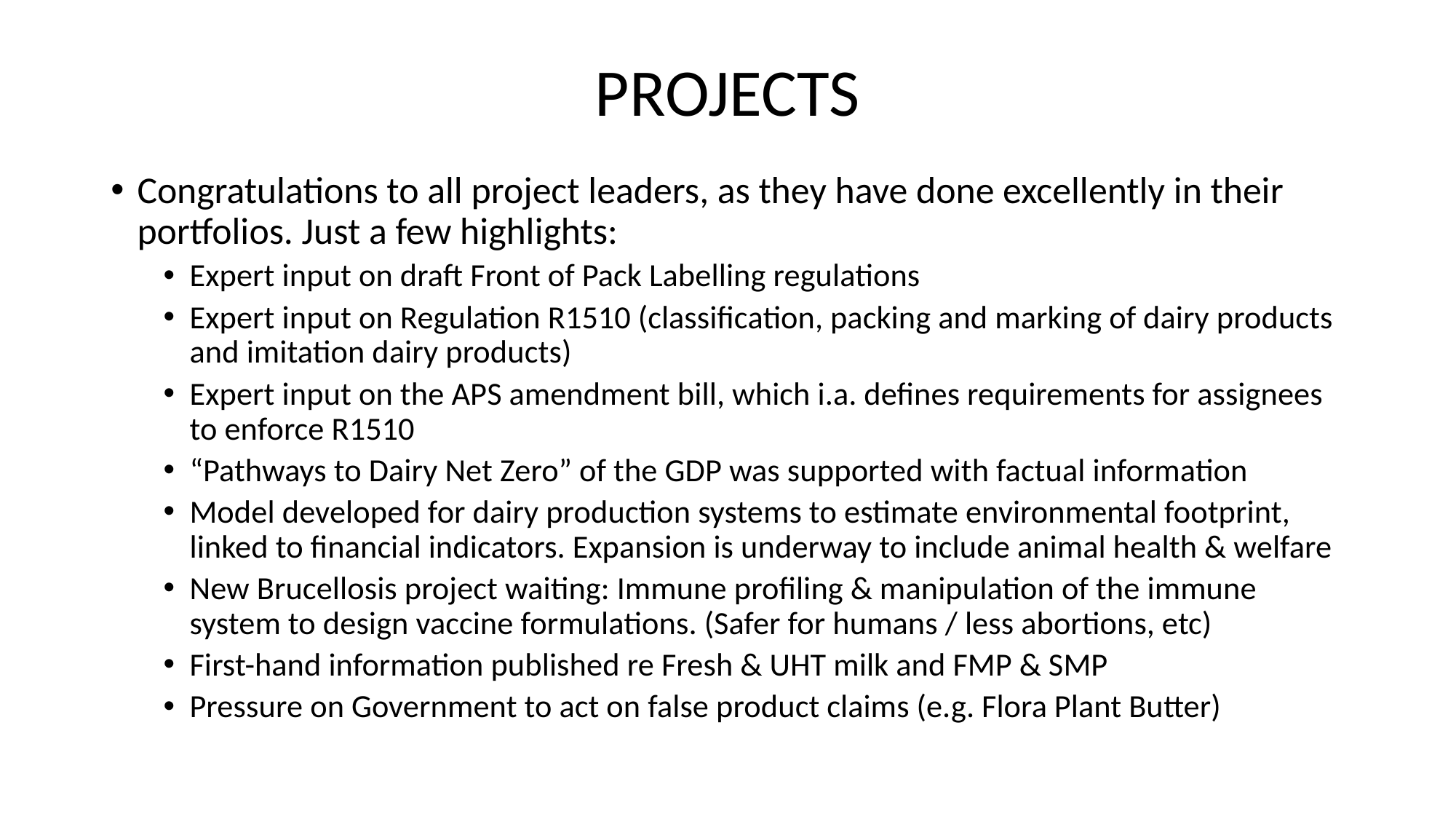

# PROJECTS
Congratulations to all project leaders, as they have done excellently in their portfolios. Just a few highlights:
Expert input on draft Front of Pack Labelling regulations
Expert input on Regulation R1510 (classification, packing and marking of dairy products and imitation dairy products)
Expert input on the APS amendment bill, which i.a. defines requirements for assignees to enforce R1510
“Pathways to Dairy Net Zero” of the GDP was supported with factual information
Model developed for dairy production systems to estimate environmental footprint, linked to financial indicators. Expansion is underway to include animal health & welfare
New Brucellosis project waiting: Immune profiling & manipulation of the immune system to design vaccine formulations. (Safer for humans / less abortions, etc)
First-hand information published re Fresh & UHT milk and FMP & SMP
Pressure on Government to act on false product claims (e.g. Flora Plant Butter)